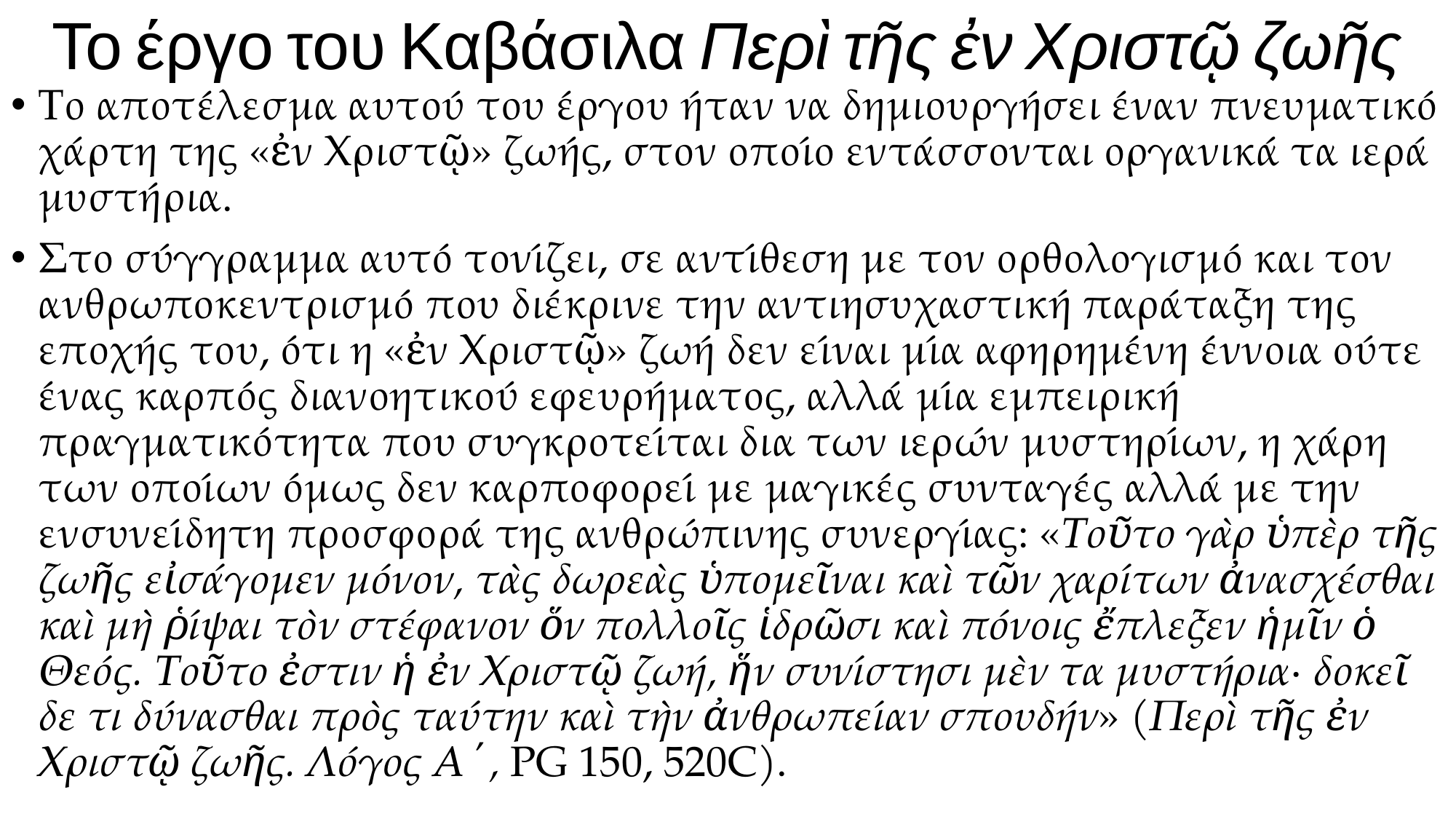

# Το έργο του Καβάσιλα Περὶ τῆς ἐν Χριστῷ ζωῆς
Το αποτέλεσμα αυτού του έργου ήταν να δημιουργήσει έναν πνευματικό χάρτη της «ἐν Χριστῷ» ζωής, στον οποίο εντάσσονται οργανικά τα ιερά μυστήρια.
Στο σύγγραμμα αυτό τονίζει, σε αντίθεση με τον ορθολογισμό και τον ανθρωποκεντρισμό που διέκρινε την αντιησυχαστική παράταξη της εποχής του, ότι η «ἐν Χριστῷ» ζωή δεν είναι μία αφηρημένη έννοια ούτε ένας καρπός διανοητικού εφευρήματος, αλλά μία εμπειρική πραγματικότητα που συγκροτείται δια των ιερών μυστηρίων, η χάρη των οποίων όμως δεν καρποφορεί με μαγικές συνταγές αλλά με την ενσυνείδητη προσφορά της ανθρώπινης συνεργίας: «Τοῦτο γὰρ ὑπὲρ τῆς ζωῆς εἰσάγομεν μόνον, τὰς δωρεὰς ὑπομεῖναι καὶ τῶν χαρίτων ἀνασχέσθαι καὶ μὴ ῥίψαι τὸν στέφανον ὅν πολλοῖς ἱδρῶσι καὶ πόνοις ἔπλεξεν ἡμῖν ὁ Θεός. Τοῦτο ἐστιν ἡ ἐν Χριστῷ ζωή, ἥν συνίστησι μὲν τα μυστήρια· δοκεῖ δε τι δύνασθαι πρὸς ταύτην καὶ τὴν ἀνθρωπείαν σπουδήν» (Περὶ τῆς ἐν Χριστῷ ζωῆς. Λόγος Α΄, PG 150, 520C).